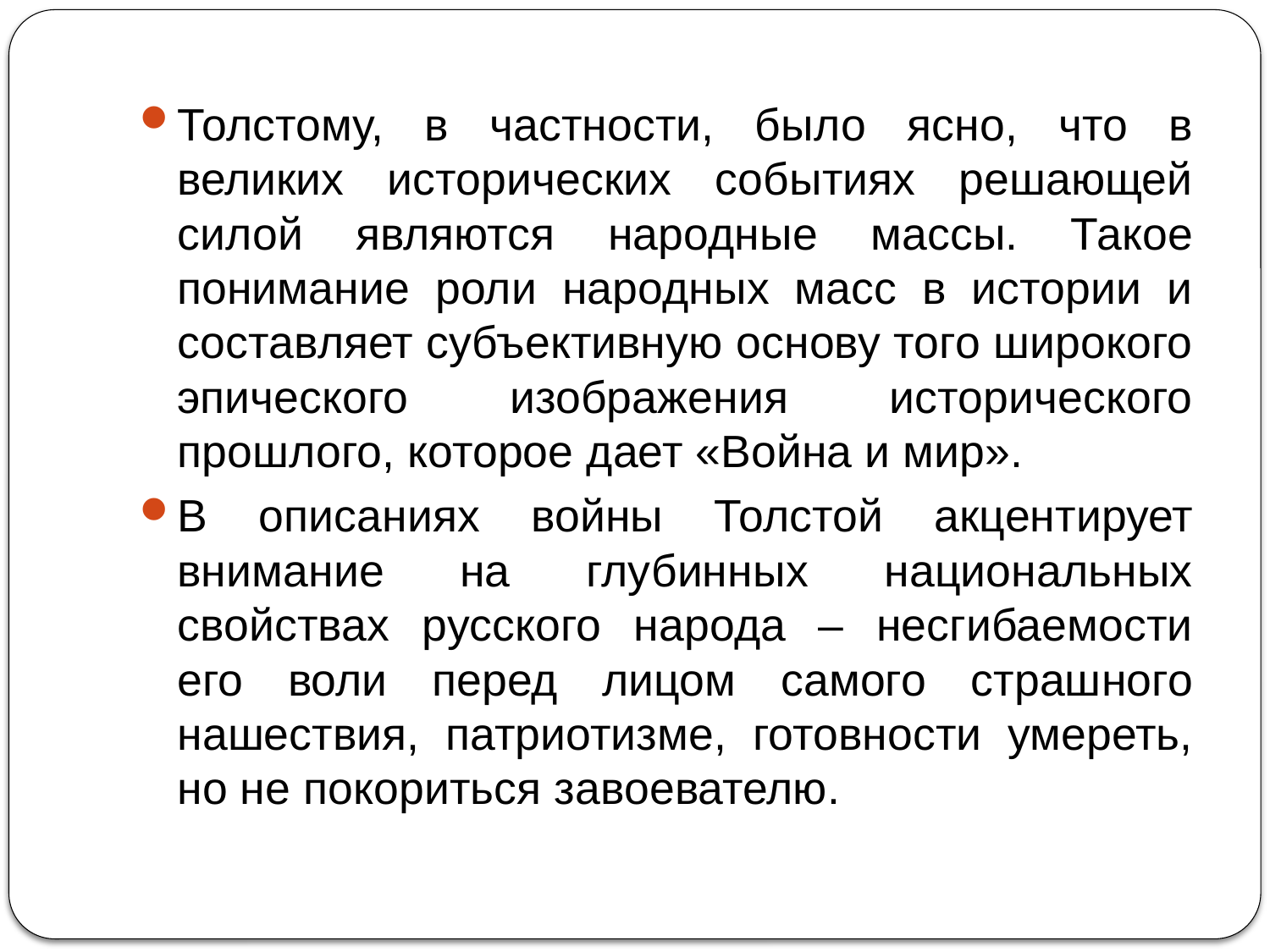

#
Толстому, в частности, было ясно, что в великих исторических событиях решающей силой являются народные массы. Такое понимание роли народных масс в истории и составляет субъективную основу того широкого эпического изображения исторического прошлого, которое дает «Война и мир».
В описаниях войны Толстой акцентирует внимание на глубинных национальных свойствах русского народа – несгибаемости его воли перед лицом самого страшного нашествия, патриотизме, готовности умереть, но не покориться завоевателю.